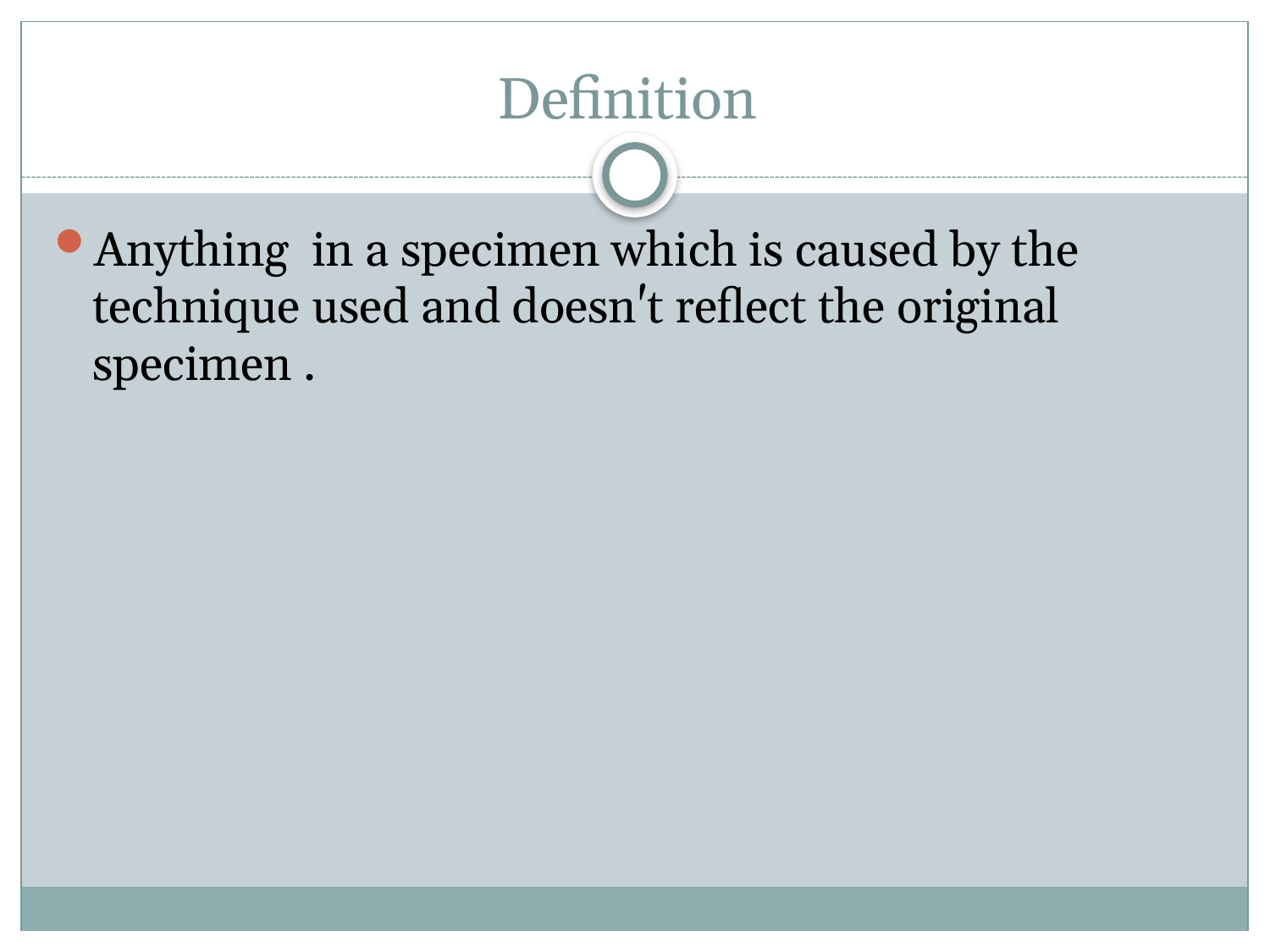

# Definition
Anything  in a specimen which is caused by the technique used and doesn't reflect the original specimen .